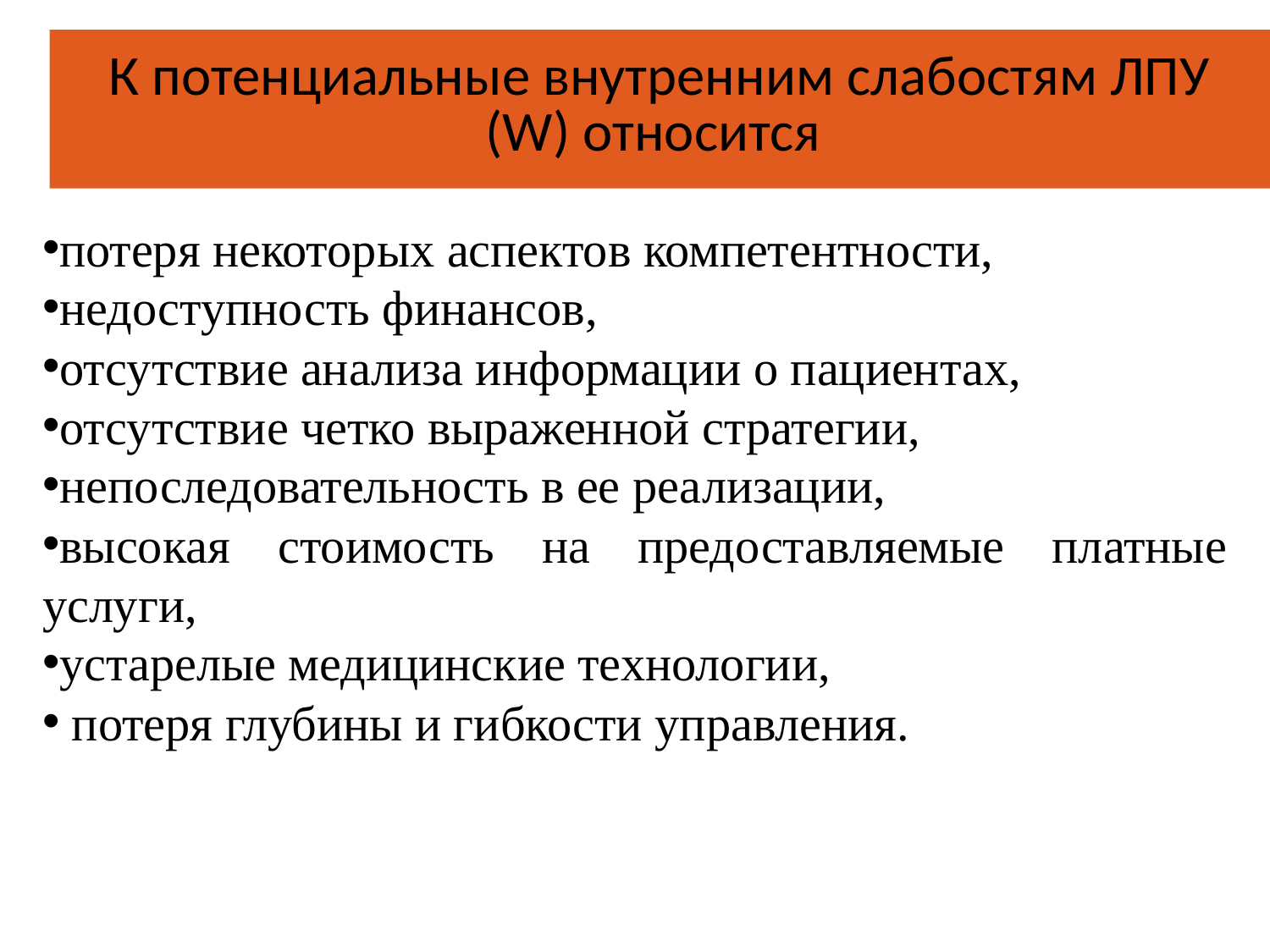

К потенциальные внутренним слабостям ЛПУ (W) относится
потеря некоторых аспектов компетентности,
недоступность финансов,
отсутствие анализа информации о пациентах,
отсутствие четко выраженной стратегии,
непоследовательность в ее реализации,
высокая стоимость на предоставляемые платные услуги,
устарелые медицинские технологии,
 потеря глубины и гибкости управления.